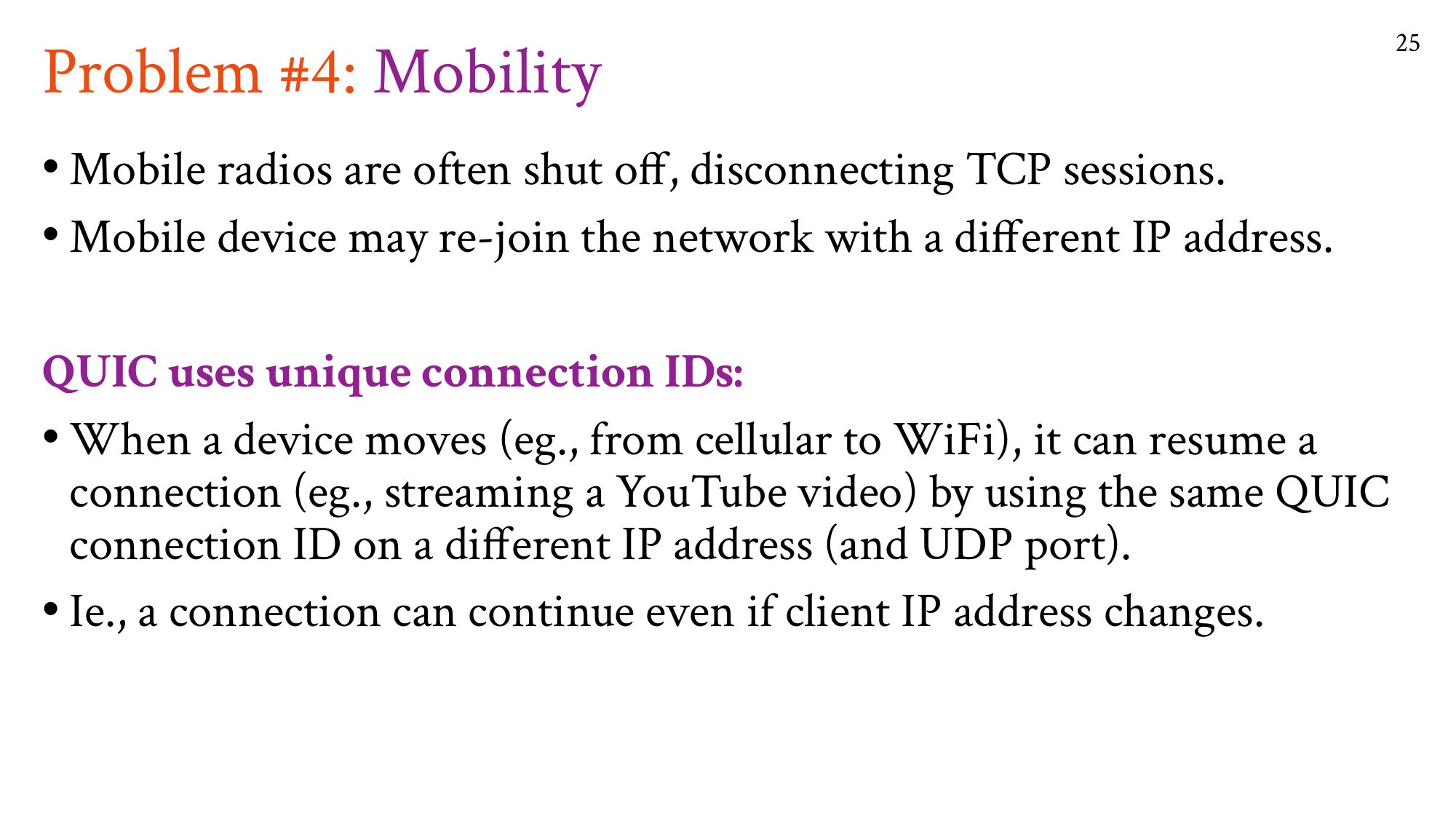

# Problem #4: Mobility
Mobile radios are often shut off, disconnecting TCP sessions.
Mobile device may re-join the network with a different IP address.

QUIC uses unique connection IDs:
When a device moves (eg., from cellular to WiFi), it can resume a connection (eg., streaming a YouTube video) by using the same QUIC connection ID on a different IP address (and UDP port).
Ie., a connection can continue even if client IP address changes.